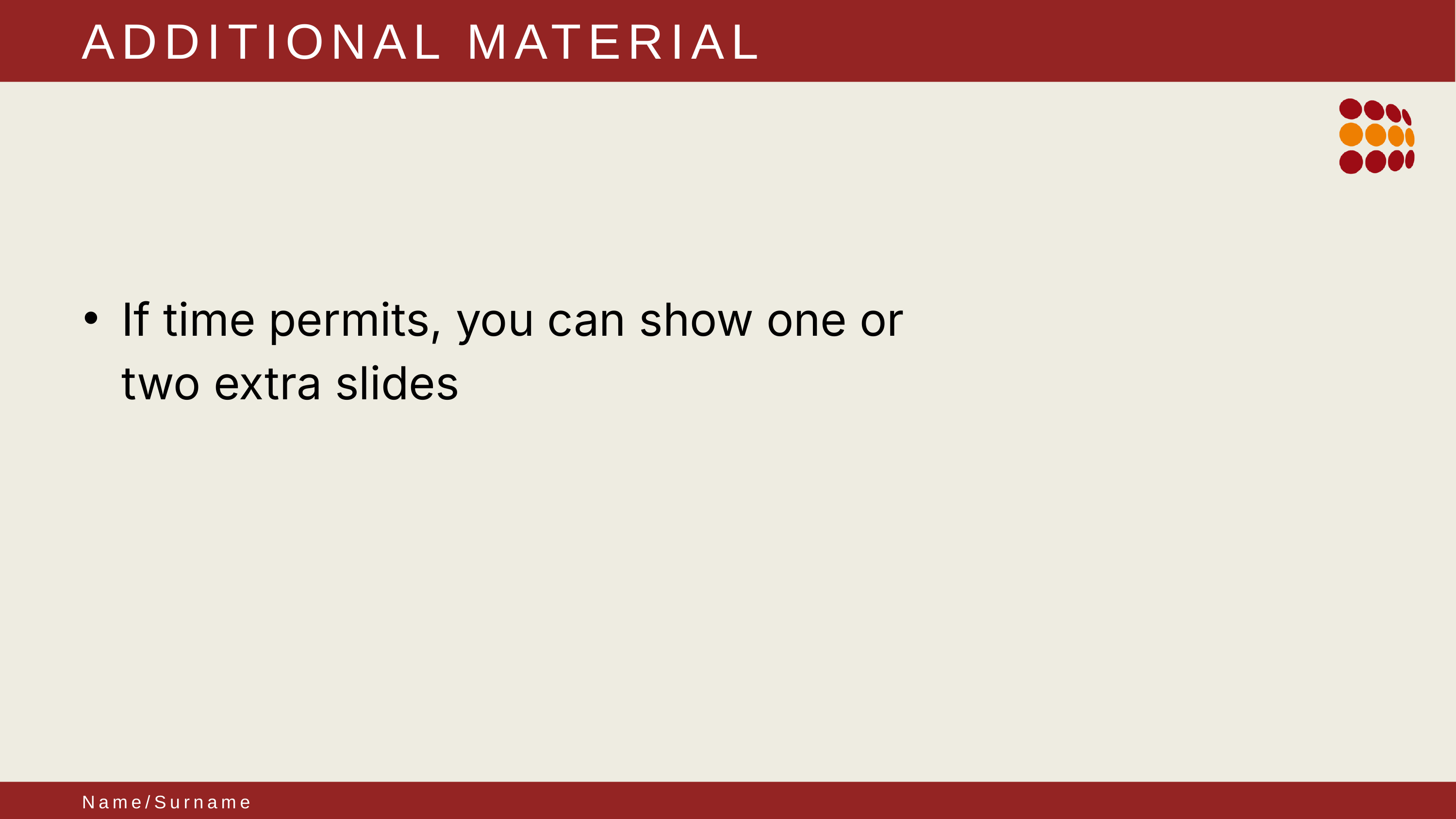

ADDITIONAL MATERIAL

If time permits, you can show one or two extra slides

Name/Surname